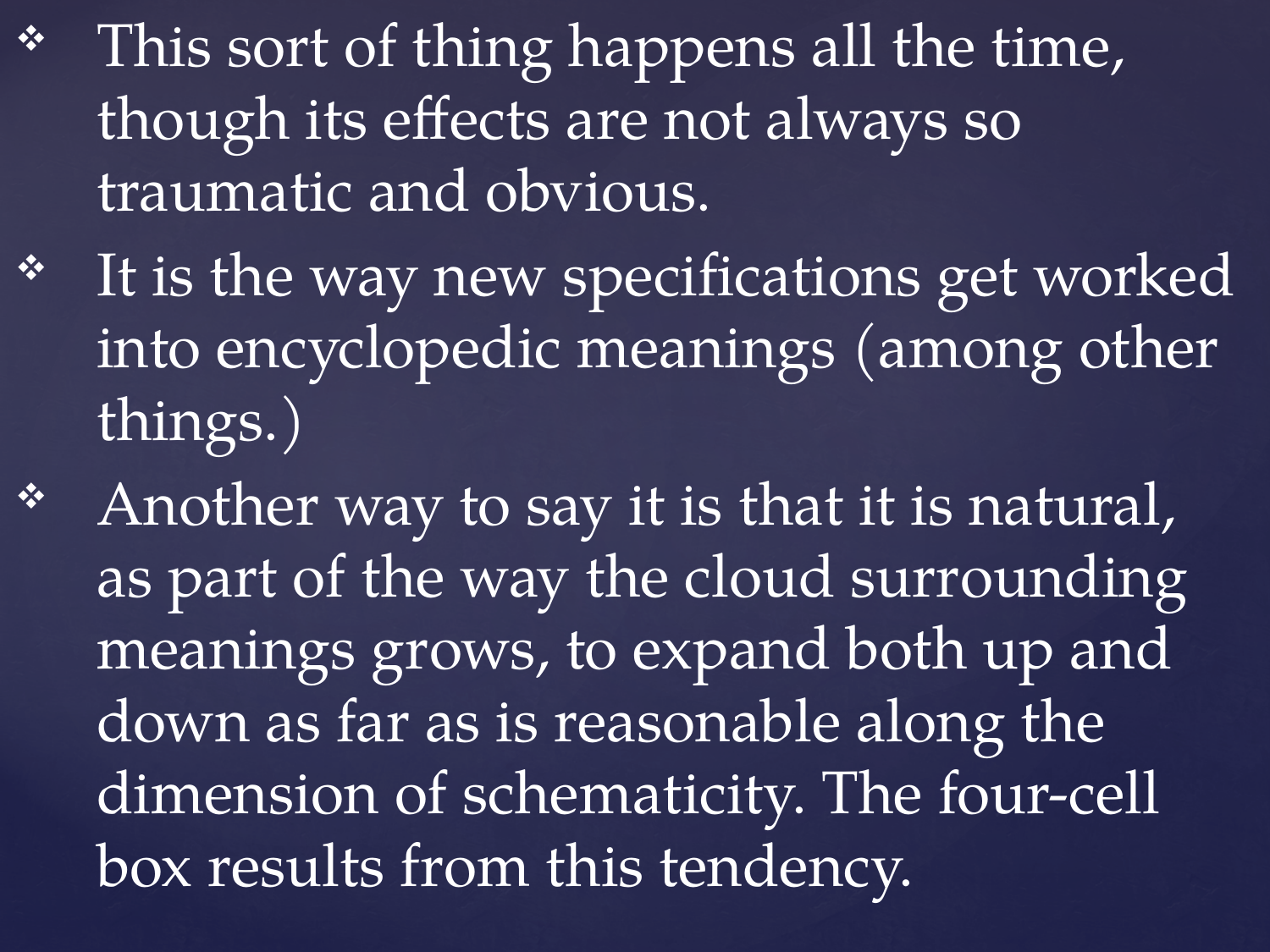

This sort of thing happens all the time, though its effects are not always so traumatic and obvious.
It is the way new specifications get worked into encyclopedic meanings (among other things.)
Another way to say it is that it is natural, as part of the way the cloud surrounding meanings grows, to expand both up and down as far as is reasonable along the dimension of schematicity. The four-cell box results from this tendency.